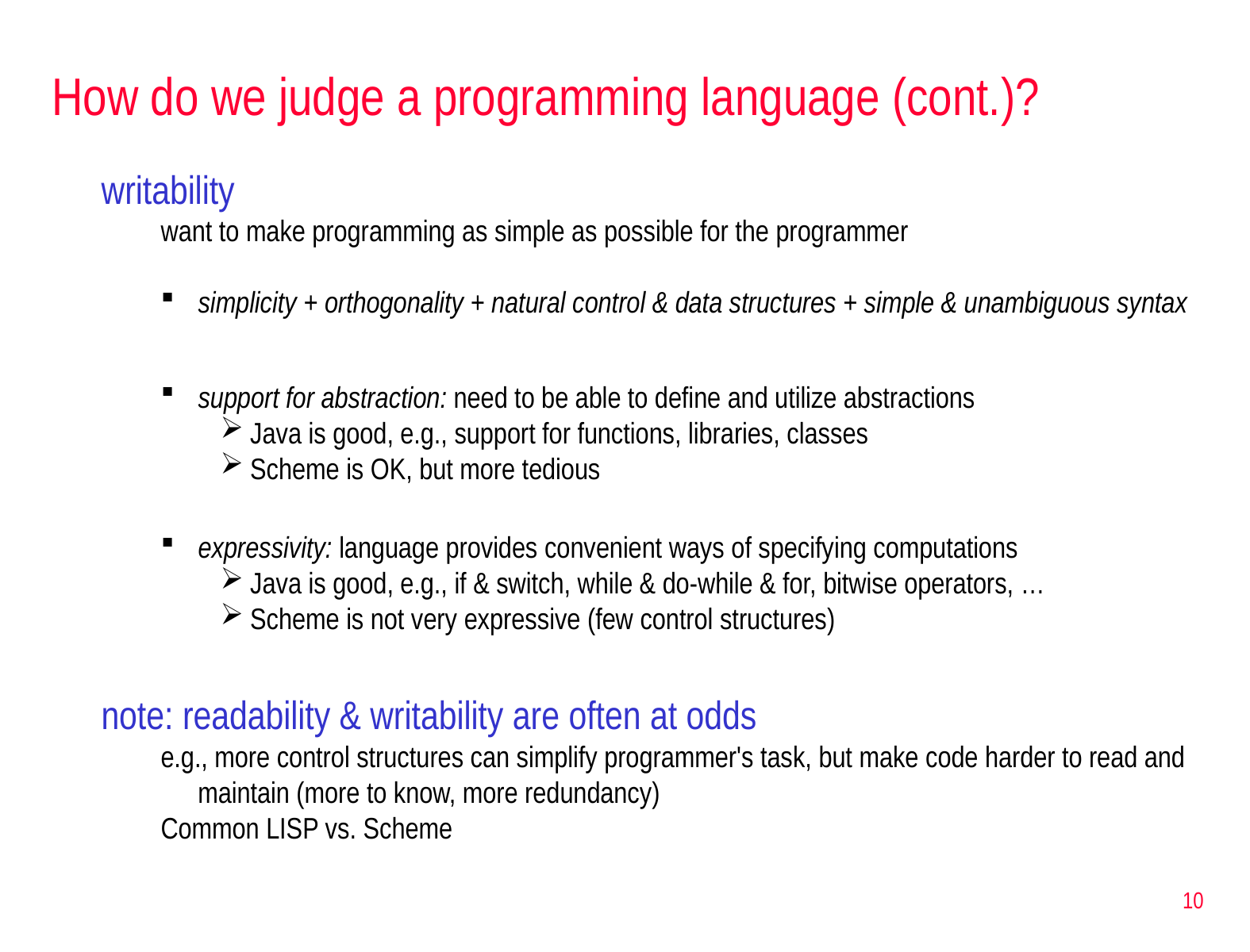

# How do we judge a programming language (cont.)?
writability
want to make programming as simple as possible for the programmer

simplicity + orthogonality + natural control & data structures + simple & unambiguous syntax

support for abstraction: need to be able to define and utilize abstractions
Java is good, e.g., support for functions, libraries, classes
Scheme is OK, but more tedious

expressivity: language provides convenient ways of specifying computations
Java is good, e.g., if & switch, while & do-while & for, bitwise operators, …
Scheme is not very expressive (few control structures)
note: readability & writability are often at odds
e.g., more control structures can simplify programmer's task, but make code harder to read and maintain (more to know, more redundancy)
Common LISP vs. Scheme
10